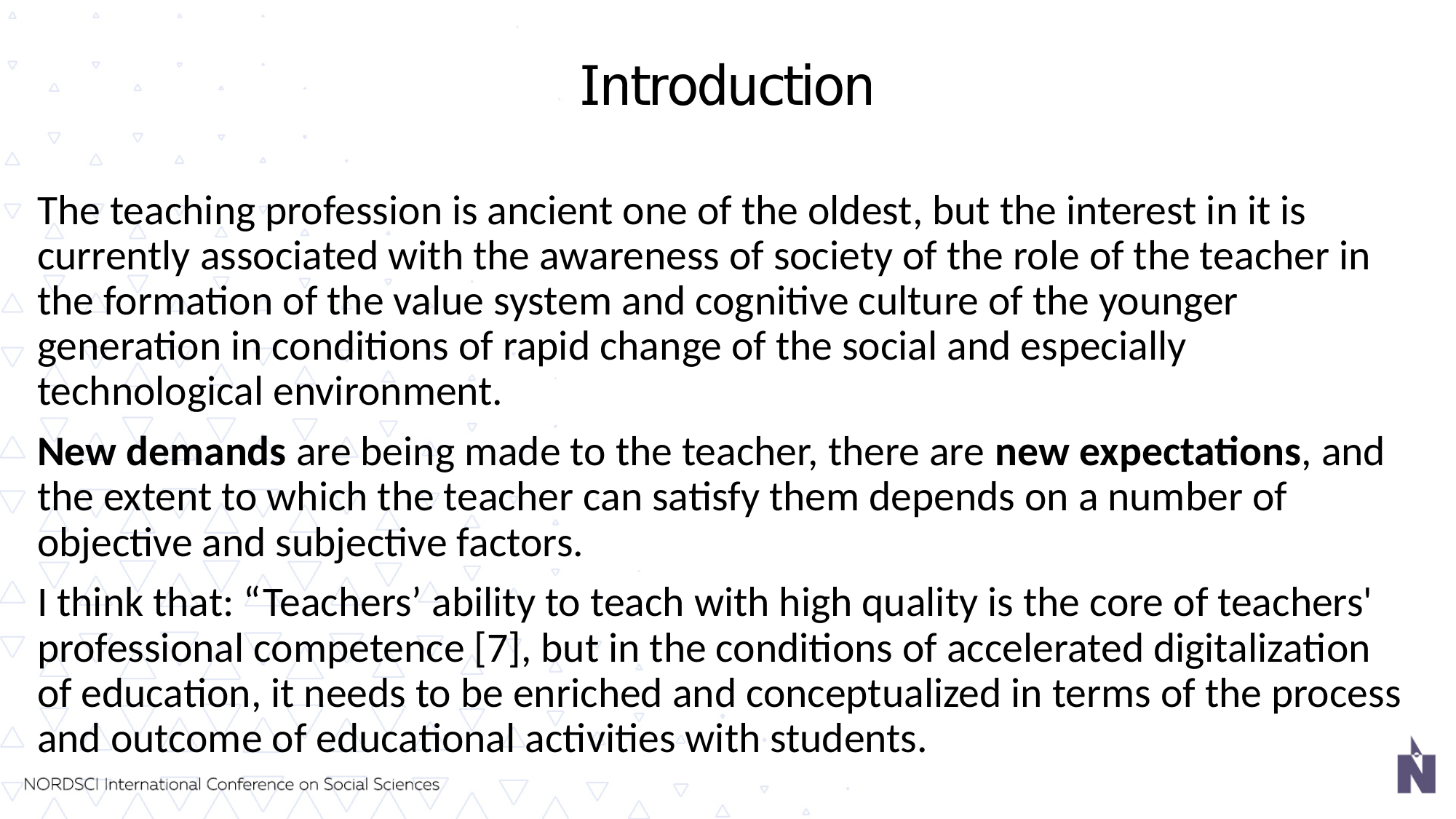

# Introduction
The teaching profession is ancient one of the oldest, but the interest in it is currently associated with the awareness of society of the role of the teacher in the formation of the value system and cognitive culture of the younger generation in conditions of rapid change of the social and especially technological environment.
New demands are being made to the teacher, there are new expectations, and the extent to which the teacher can satisfy them depends on a number of objective and subjective factors.
I think that: “Teachers’ ability to teach with high quality is the core of teachers' professional competence [7], but in the conditions of accelerated digitalization of education, it needs to be enriched and conceptualized in terms of the process and outcome of educational activities with students.